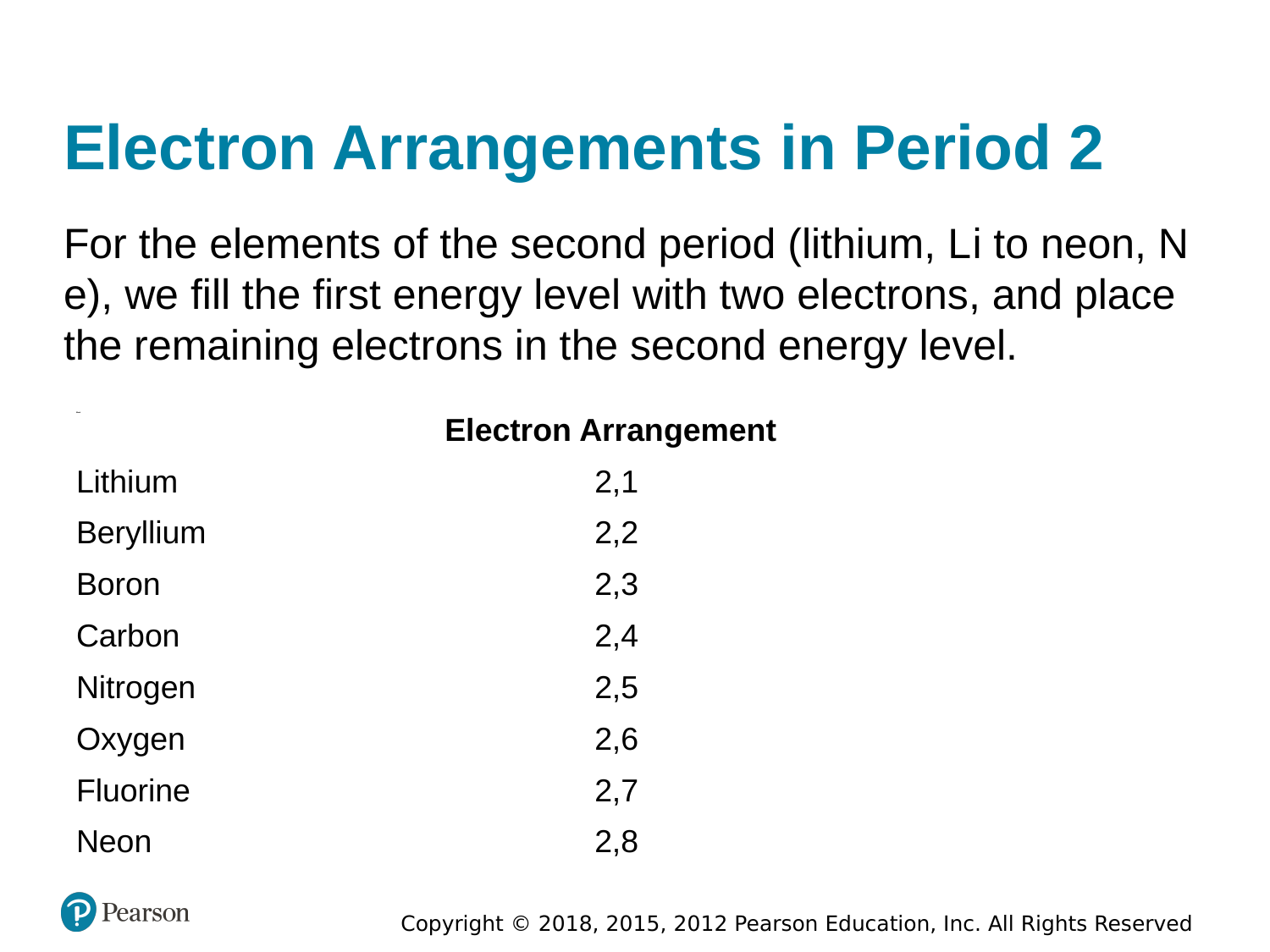

# Electron Arrangements in Period 2
For the elements of the second period (lithium, L i to neon, N e), we fill the first energy level with two electrons, and place the remaining electrons in the second energy level.
| Blank | Electron Arrangement |
| --- | --- |
| Lithium | 2,1 |
| Beryllium | 2,2 |
| Boron | 2,3 |
| Carbon | 2,4 |
| Nitrogen | 2,5 |
| Oxygen | 2,6 |
| Fluorine | 2,7 |
| Neon | 2,8 |